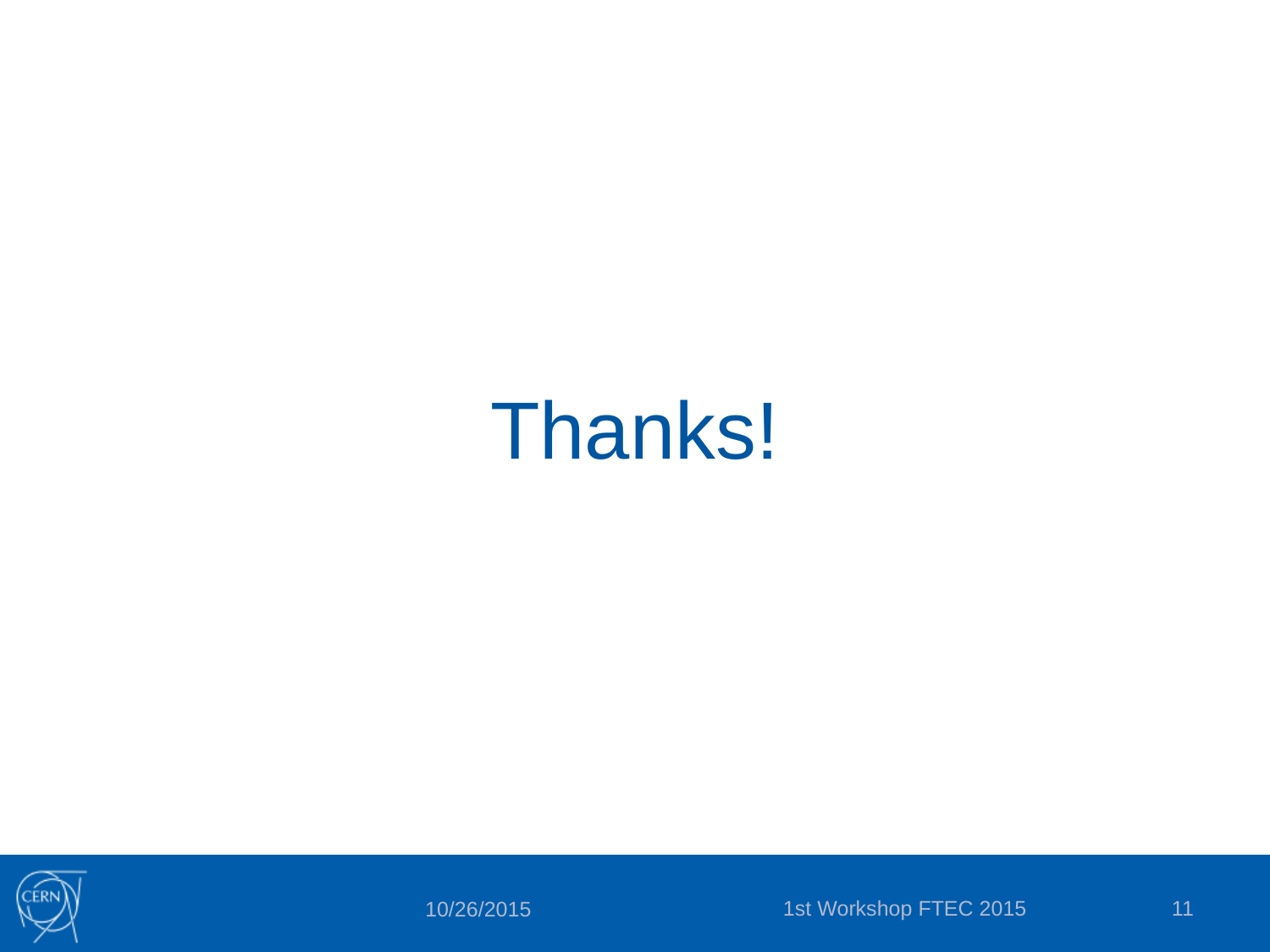

# Thanks!
1st Workshop FTEC 2015
11
10/26/2015